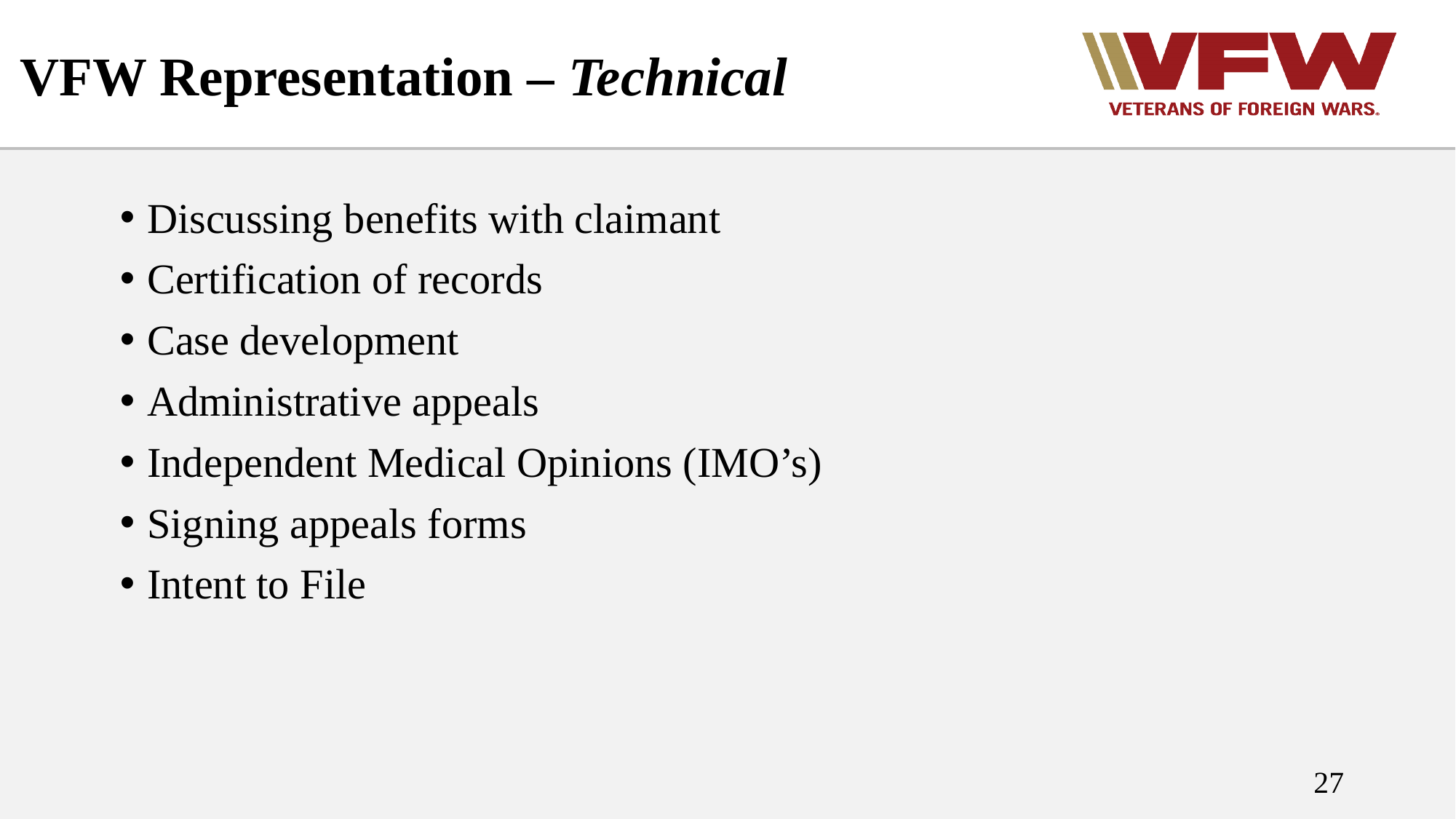

# VFW Representation – Technical
Discussing benefits with claimant
Certification of records
Case development
Administrative appeals
Independent Medical Opinions (IMO’s)
Signing appeals forms
Intent to File

27